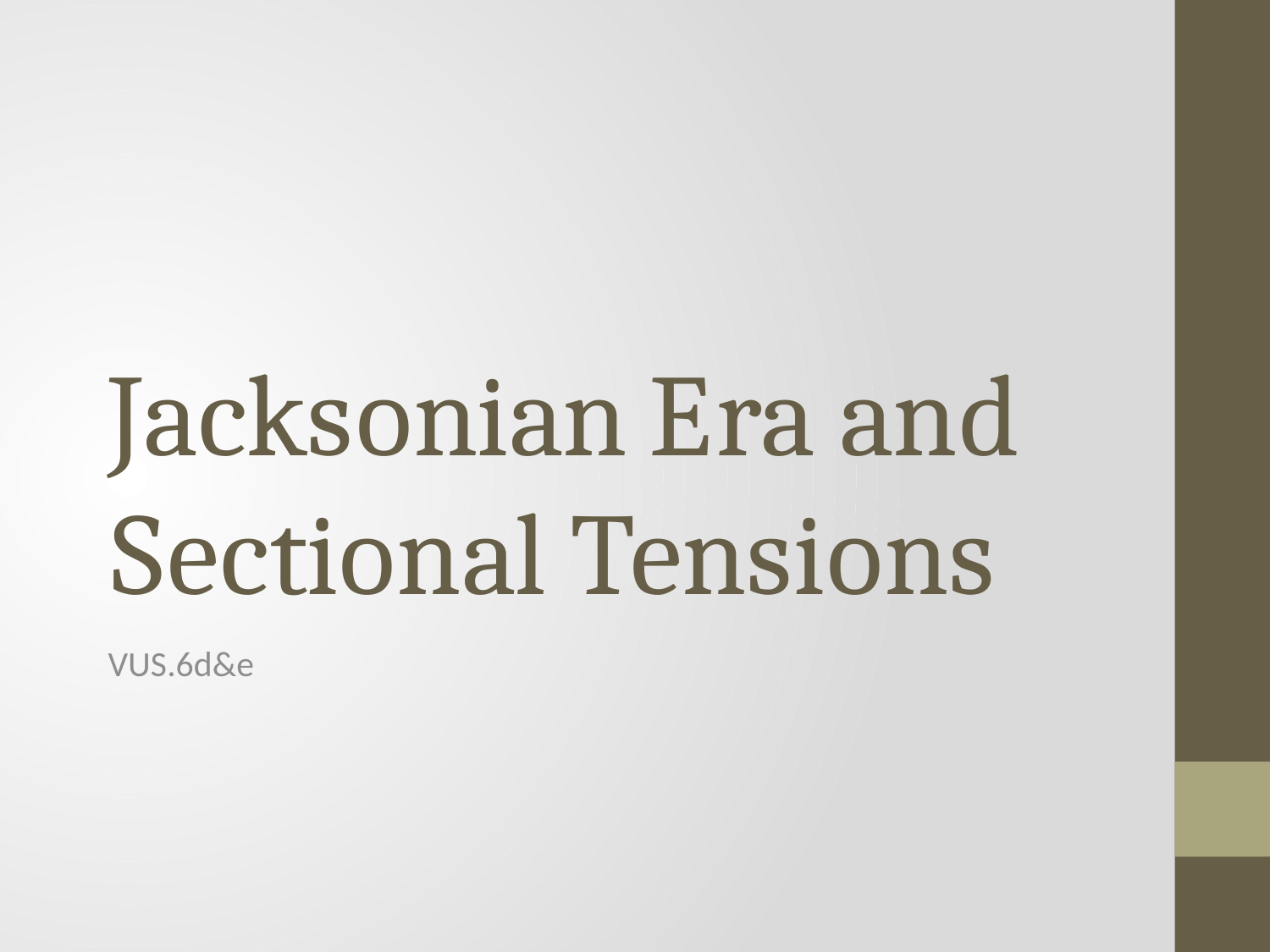

# Jacksonian Era and Sectional Tensions
VUS.6d&e